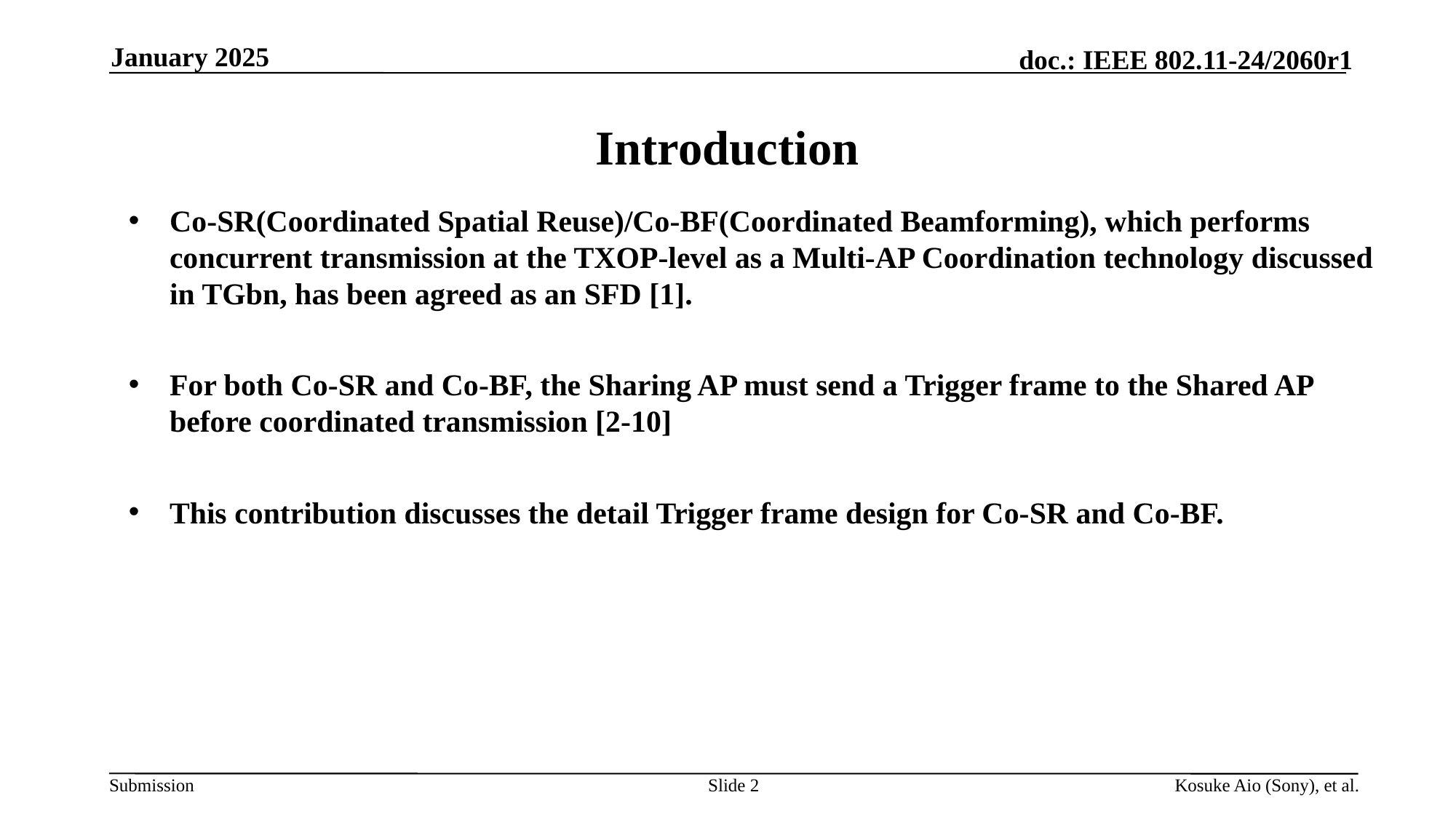

January 2025
# Introduction
Co-SR(Coordinated Spatial Reuse)/Co-BF(Coordinated Beamforming), which performs concurrent transmission at the TXOP-level as a Multi-AP Coordination technology discussed in TGbn, has been agreed as an SFD [1].

For both Co-SR and Co-BF, the Sharing AP must send a Trigger frame to the Shared AP before coordinated transmission [2-10]

This contribution discusses the detail Trigger frame design for Co-SR and Co-BF.
Slide 2
Kosuke Aio (Sony), et al.